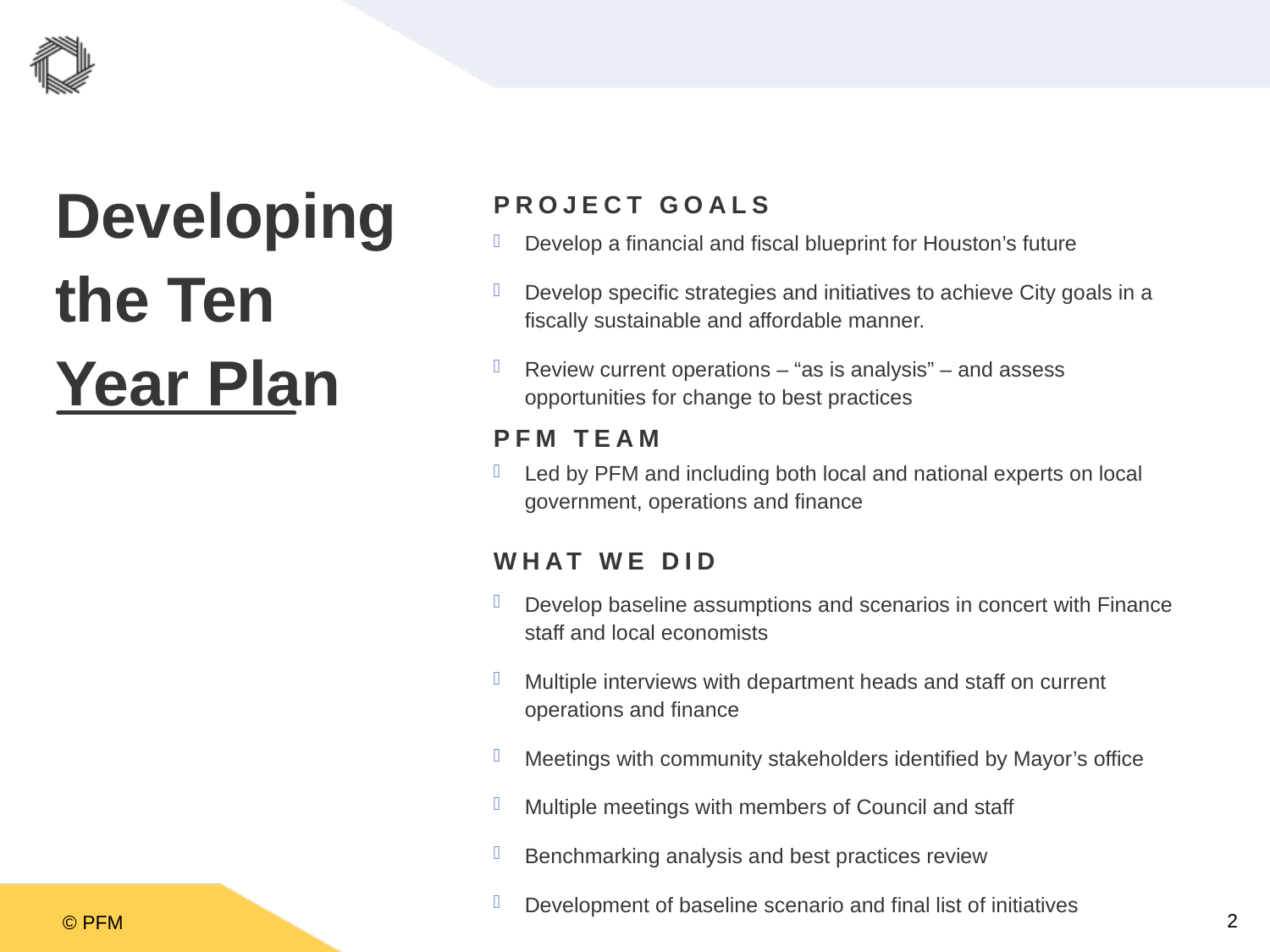

Developing the Ten Year Plan

Project GOALS
Develop a financial and fiscal blueprint for Houston’s future
Develop specific strategies and initiatives to achieve City goals in a fiscally sustainable and affordable manner.
Review current operations – “as is analysis” – and assess opportunities for change to best practices

PFM TEAM
Led by PFM and including both local and national experts on local government, operations and finance
WHAT WE DID
Develop baseline assumptions and scenarios in concert with Finance staff and local economists
Multiple interviews with department heads and staff on current operations and finance
Meetings with community stakeholders identified by Mayor’s office
Multiple meetings with members of Council and staff
Benchmarking analysis and best practices review
Development of baseline scenario and final list of initiatives